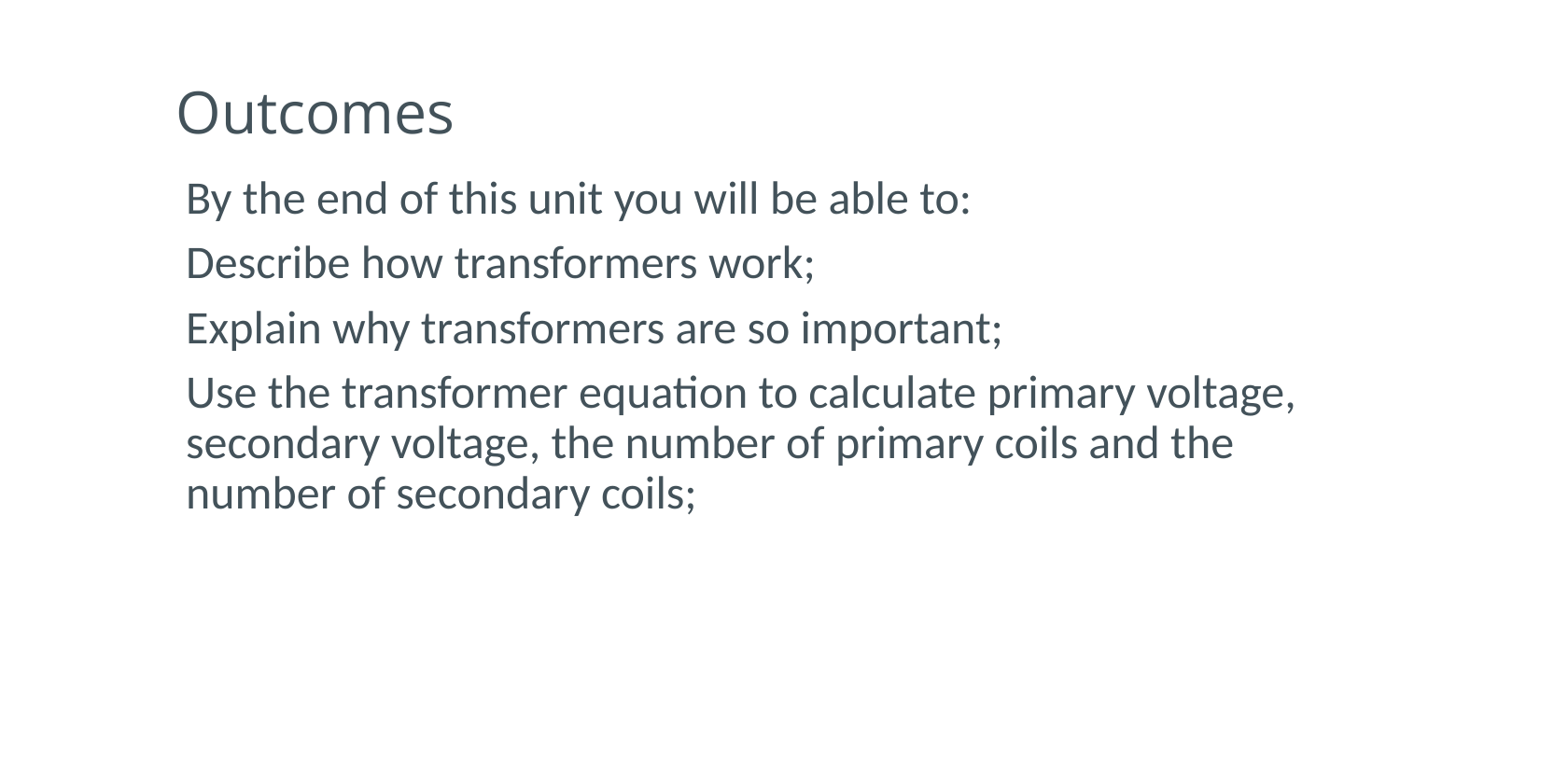

# Outcomes

By the end of this unit you will be able to:
Describe how transformers work;
Explain why transformers are so important;
Use the transformer equation to calculate primary voltage, secondary voltage, the number of primary coils and the number of secondary coils;